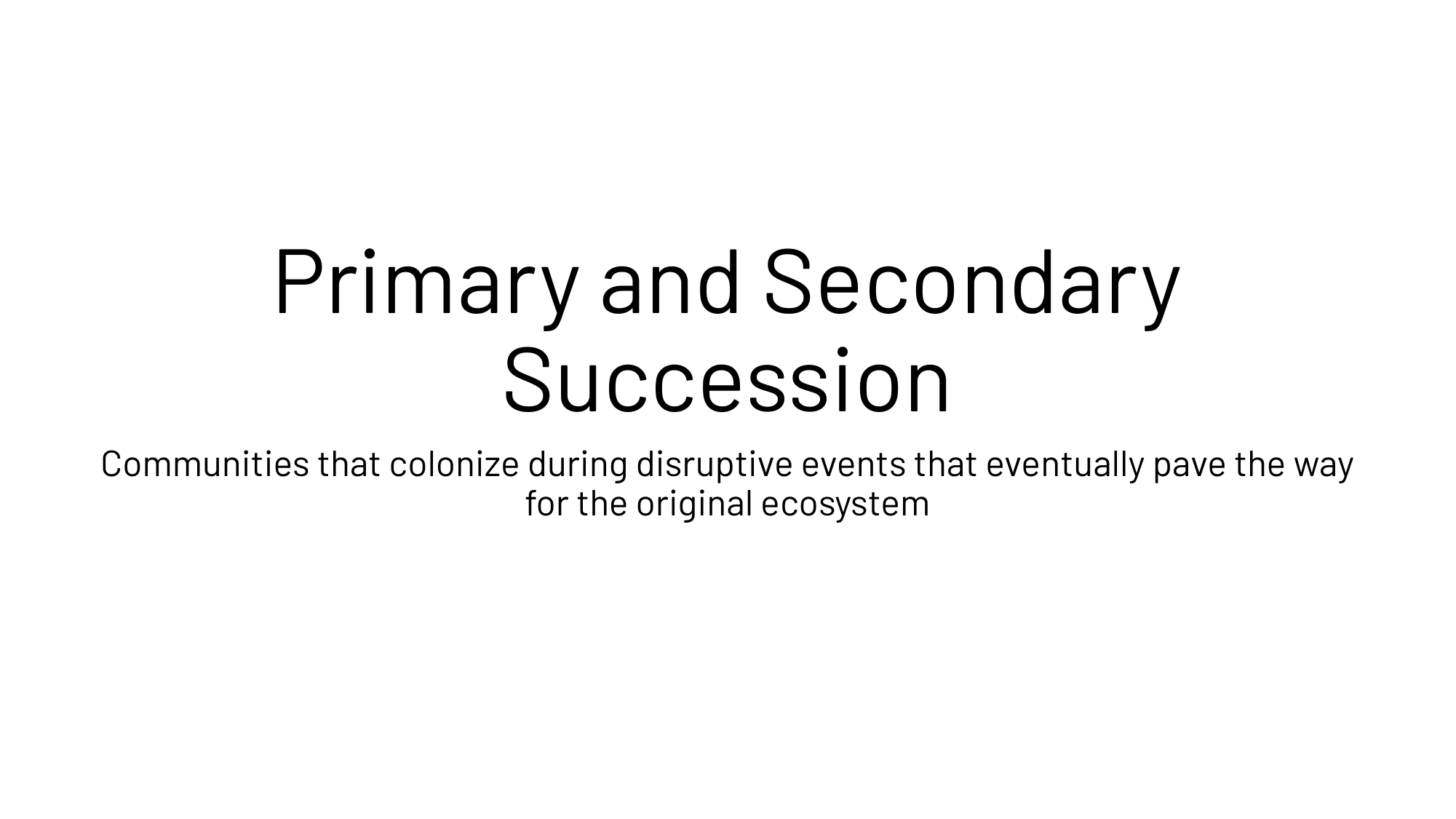

# Primary and Secondary Succession
Communities that colonize during disruptive events that eventually pave the way for the original ecosystem